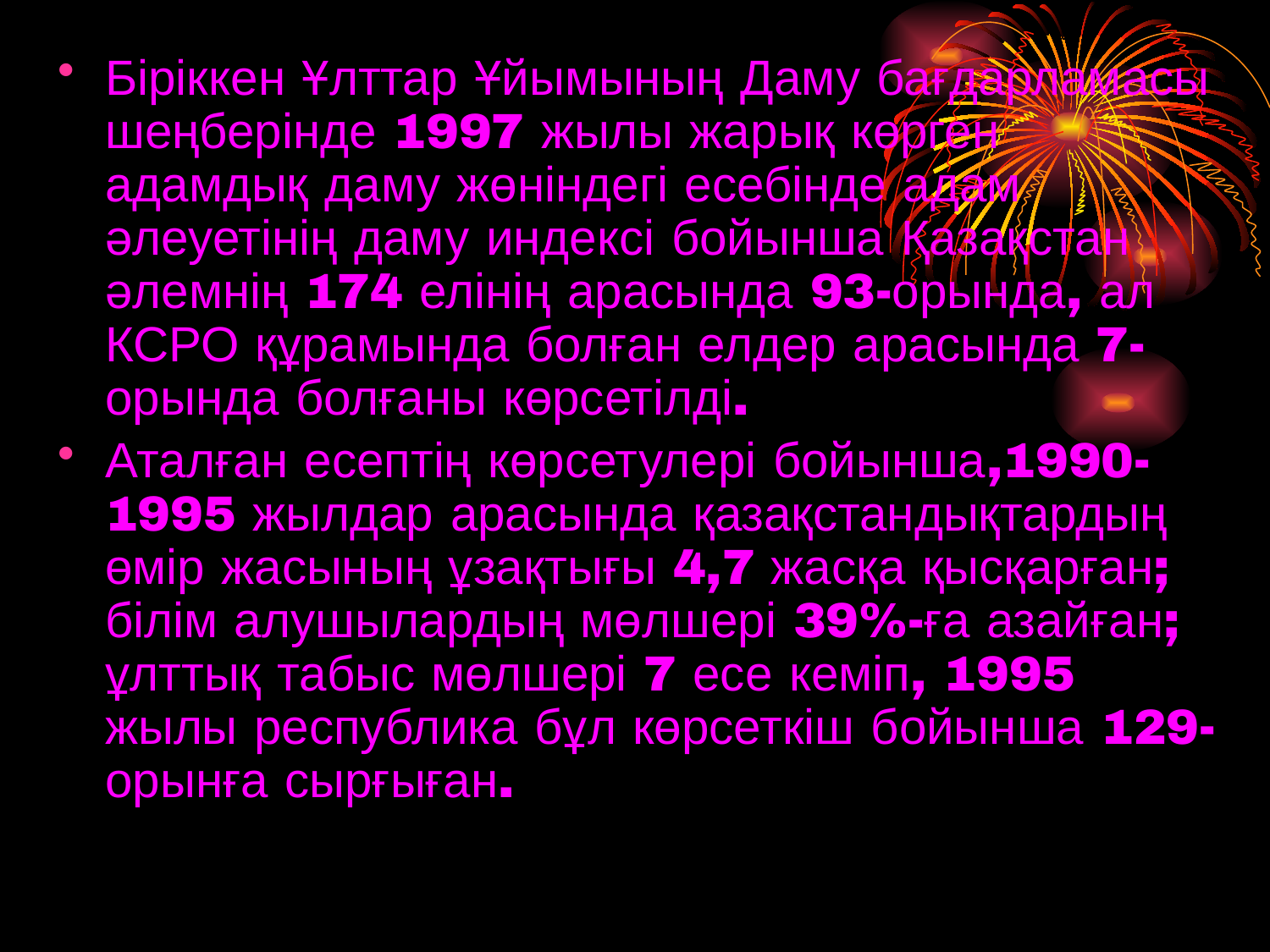

Біріккен Ұлттар Ұйымының Даму бағдарламасы шеңберінде 1997 жылы жарық көрген адамдық даму жөніндегі есебінде адам әлеуетінің даму индексі бойынша Қазақстан  әлемнің 174 елінің арасында 93-орында, ал  КСРО құрамында болған елдер арасында 7-орында болғаны көрсетілді.
Аталған есептің көрсетулері бойынша,1990-1995 жылдар арасында қазақстандықтардың өмір жасының ұзақтығы 4,7 жасқа қысқарған; білім алушылардың мөлшері 39%-ға азайған; ұлттық табыс мөлшері 7 есе кеміп, 1995 жылы республика бұл көрсеткіш бойынша 129-орынға сырғыған.